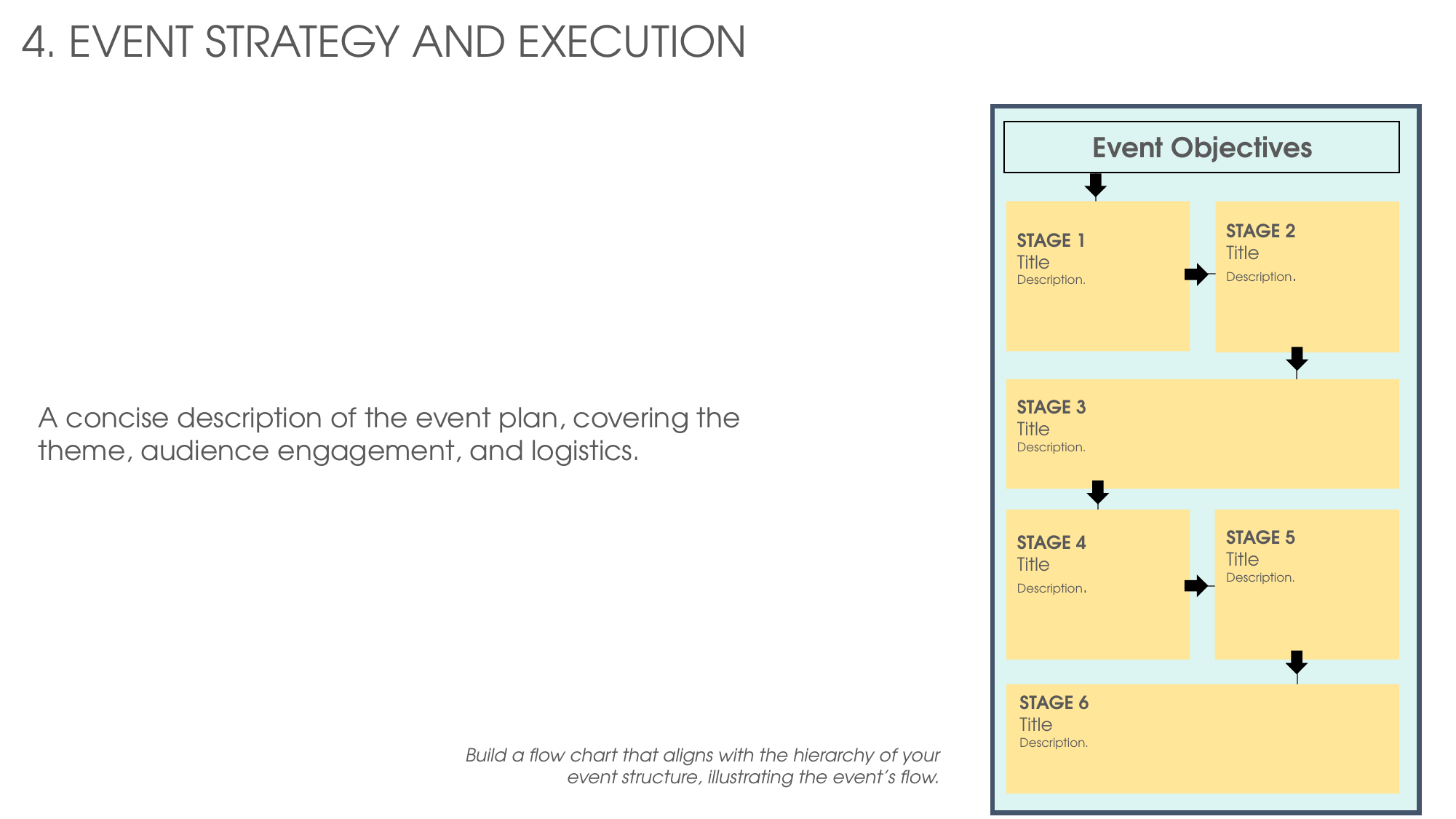

4. EVENT STRATEGY AND EXECUTION

Event Objectives

STAGE 2
Title
Description.
STAGE 1
Title
Description.

STAGE 3
Title
Description.
A concise description of the event plan, covering the theme, audience engagement, and logistics.

STAGE 5
Title
Description.
STAGE 4
Title
Description.

STAGE 6
Title
Description.
Build a flow chart that aligns with the hierarchy of your event structure, illustrating the event’s flow.